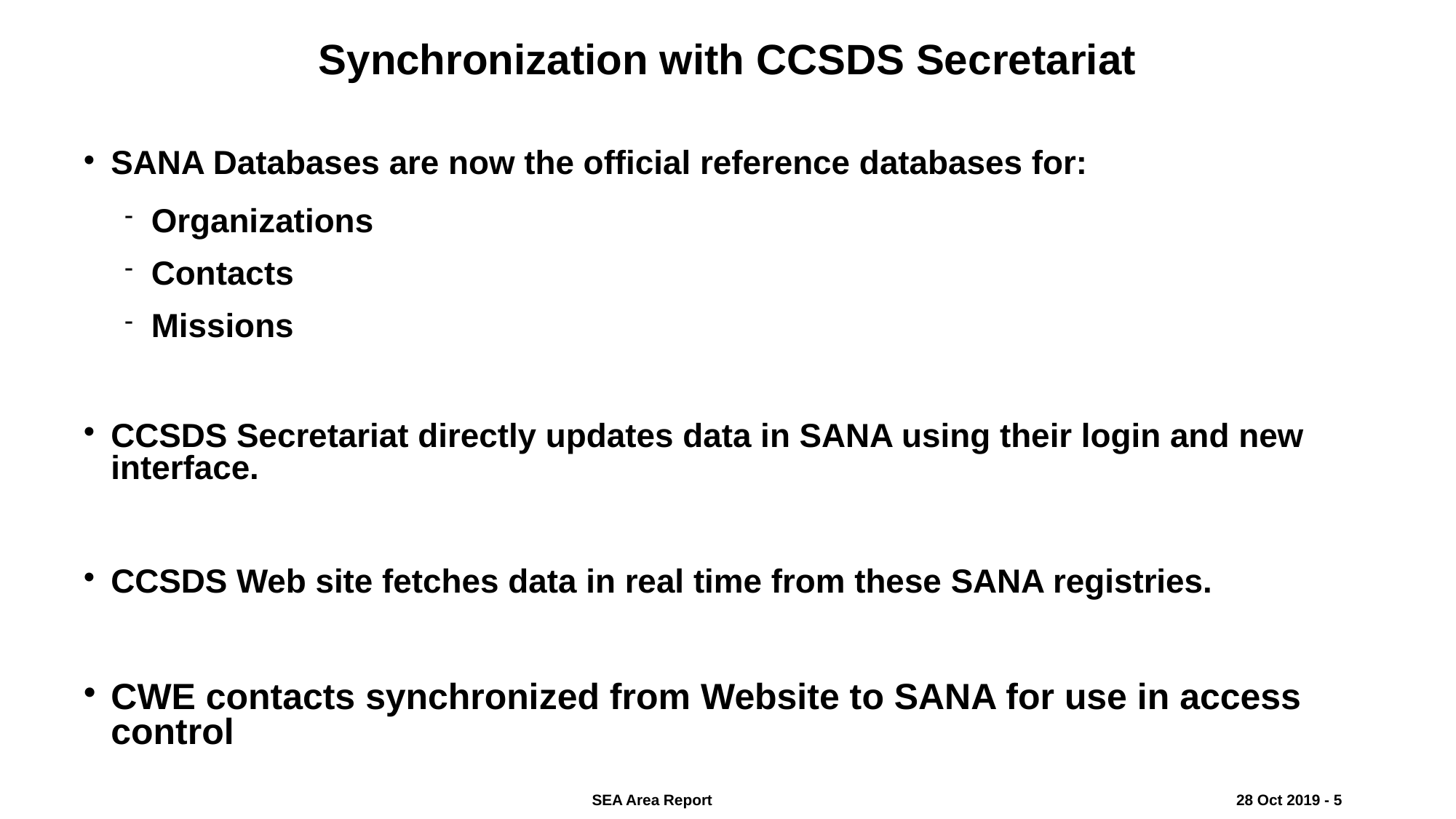

# Synchronization with CCSDS Secretariat
SANA Databases are now the official reference databases for:
Organizations
Contacts
Missions

CCSDS Secretariat directly updates data in SANA using their login and new interface.

CCSDS Web site fetches data in real time from these SANA registries.

CWE contacts synchronized from Website to SANA for use in access control